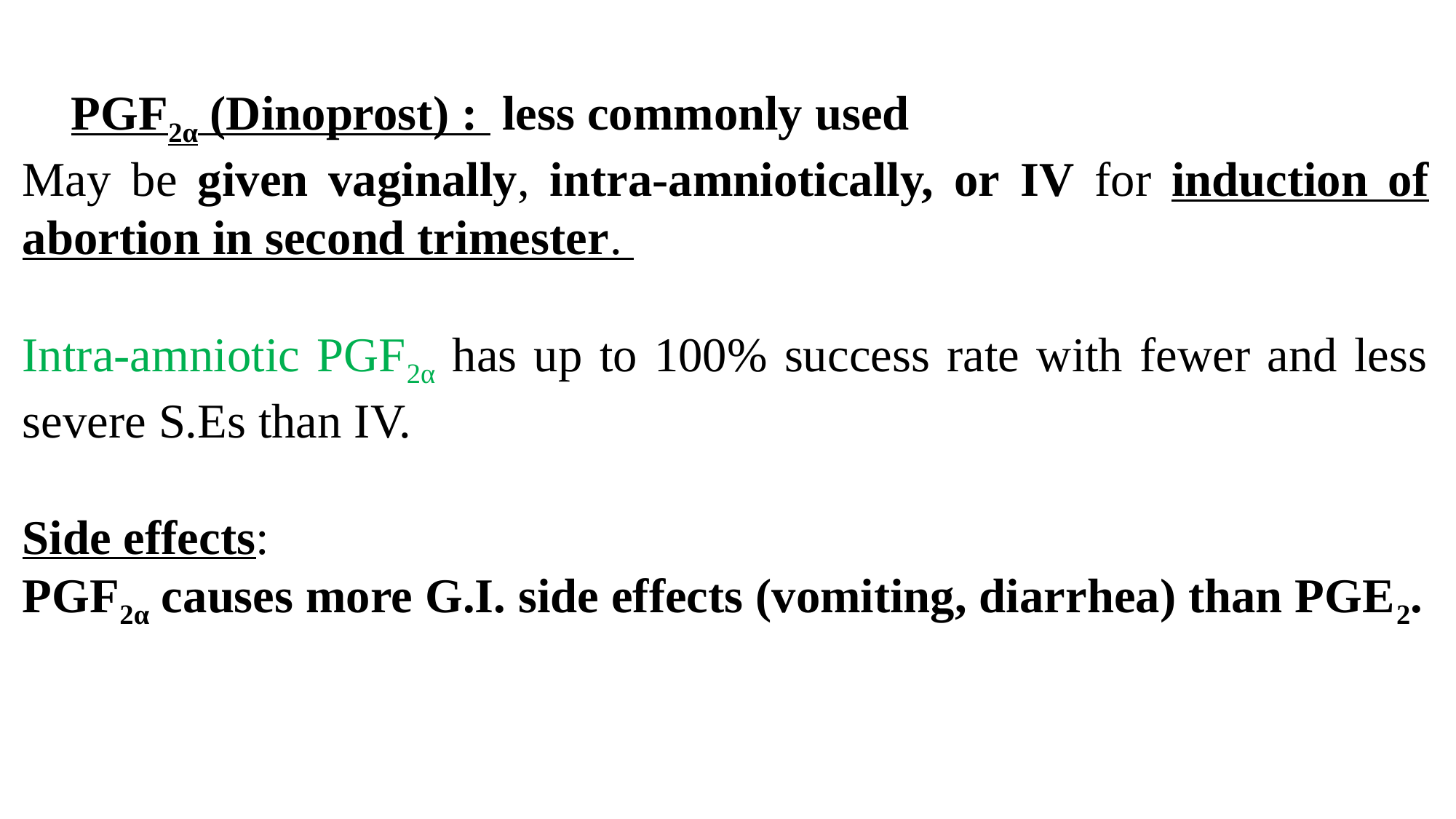

PGF2α (Dinoprost) :  less commonly used
May be given vaginally, intra-amniotically, or IV for induction of abortion in second trimester.

Intra-amniotic PGF2α has up to 100% success rate with fewer and less severe S.Es than IV.

Side effects:
PGF2α causes more G.I. side effects (vomiting, diarrhea) than PGE2.